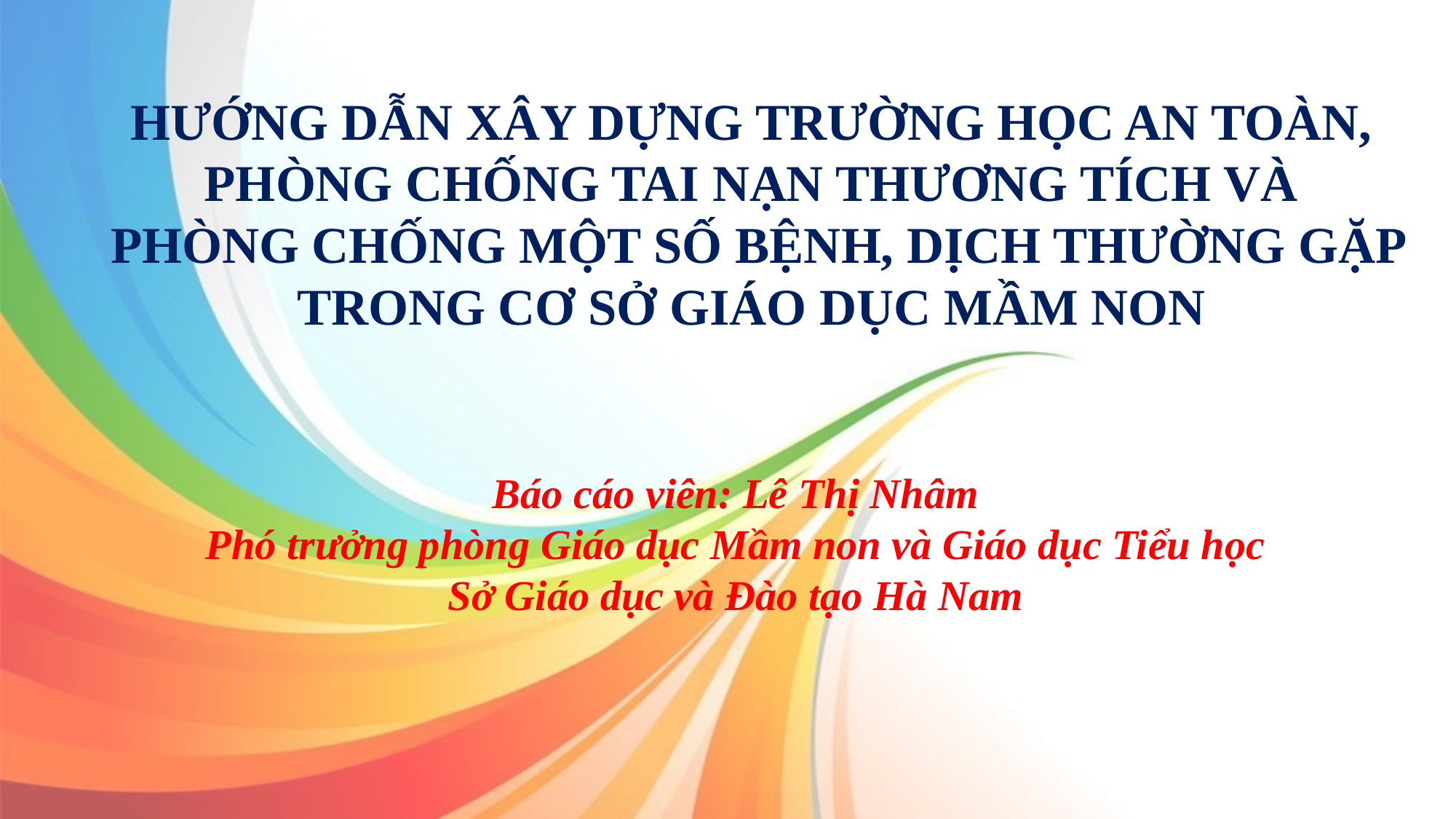

HƯỚNG DẪN XÂY DỰNG TRƯỜNG HỌC AN TOÀN, PHÒNG CHỐNG TAI NẠN THƯƠNG TÍCH VÀ
 PHÒNG CHỐNG MỘT SỐ BỆNH, DỊCH THƯỜNG GẶP TRONG CƠ SỞ GIÁO DỤC MẦM NON
Báo cáo viên: Lê Thị Nhâm
Phó trưởng phòng Giáo dục Mầm non và Giáo dục Tiểu học
Sở Giáo dục và Đào tạo Hà Nam